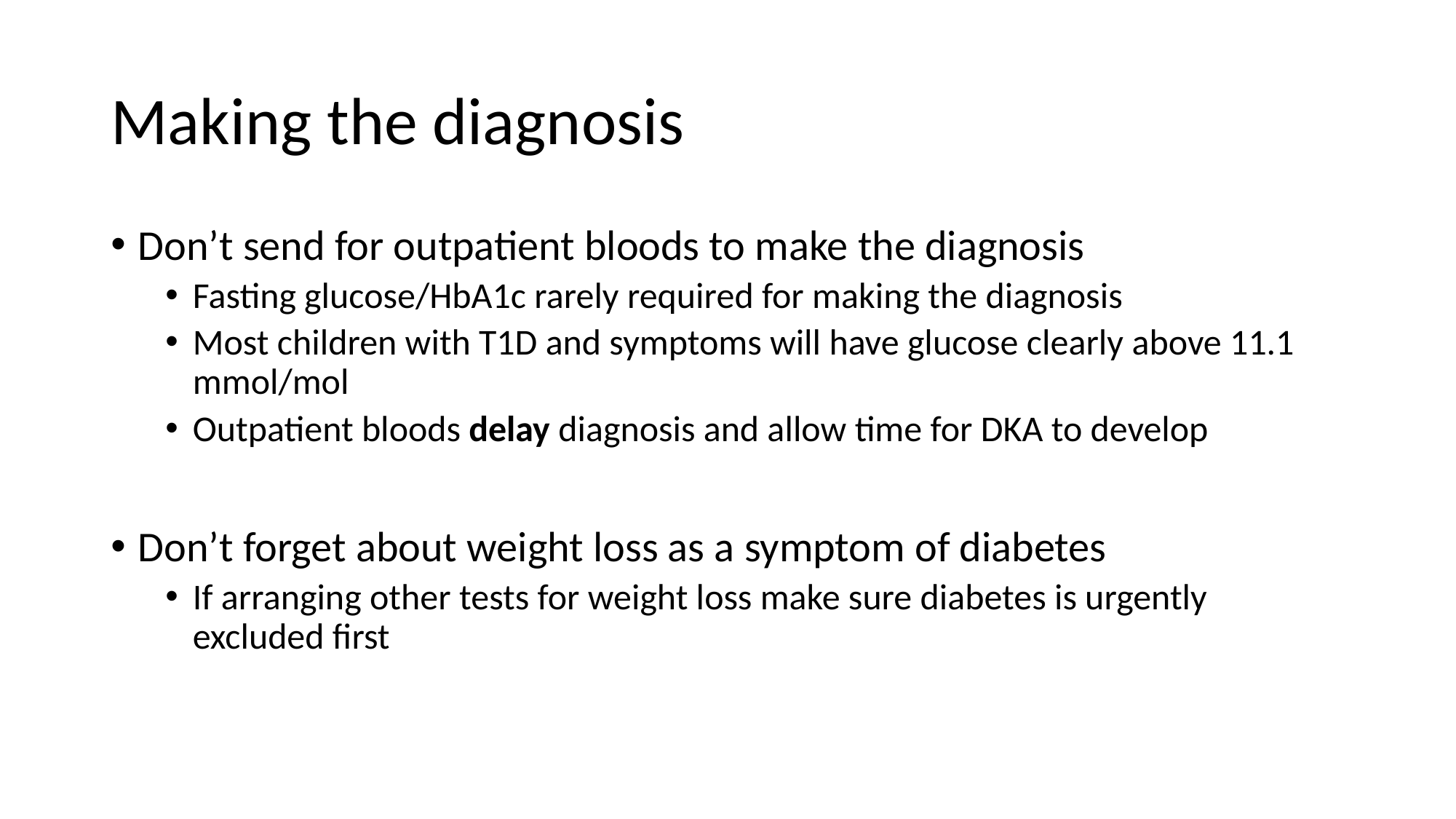

# Making the diagnosis
Don’t send for outpatient bloods to make the diagnosis
Fasting glucose/HbA1c rarely required for making the diagnosis
Most children with T1D and symptoms will have glucose clearly above 11.1 mmol/mol
Outpatient bloods delay diagnosis and allow time for DKA to develop

Don’t forget about weight loss as a symptom of diabetes
If arranging other tests for weight loss make sure diabetes is urgently excluded first